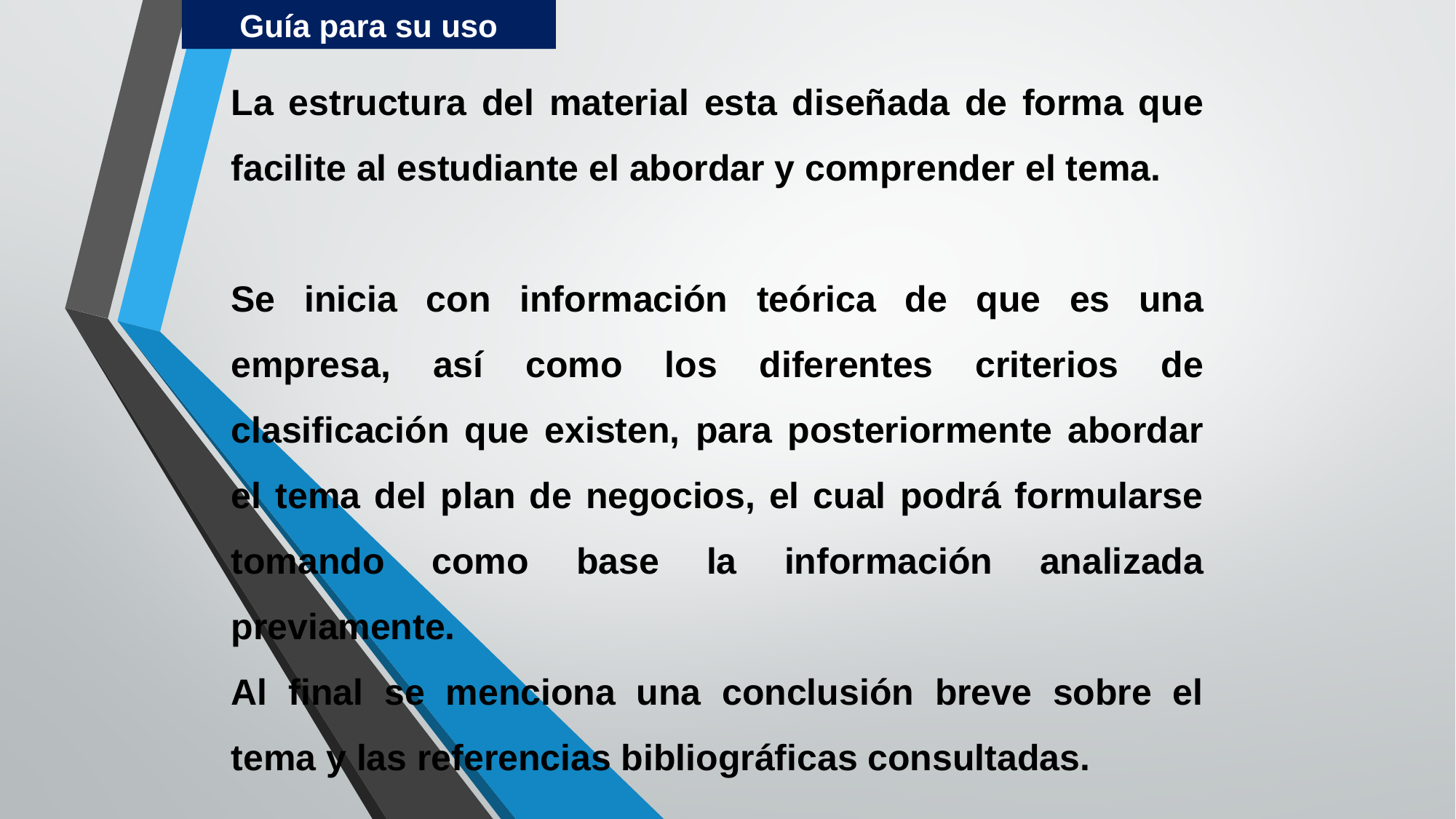

Guía para su uso
La estructura del material esta diseñada de forma que facilite al estudiante el abordar y comprender el tema.

Se inicia con información teórica de que es una empresa, así como los diferentes criterios de clasificación que existen, para posteriormente abordar el tema del plan de negocios, el cual podrá formularse tomando como base la información analizada previamente.
Al final se menciona una conclusión breve sobre el tema y las referencias bibliográficas consultadas.